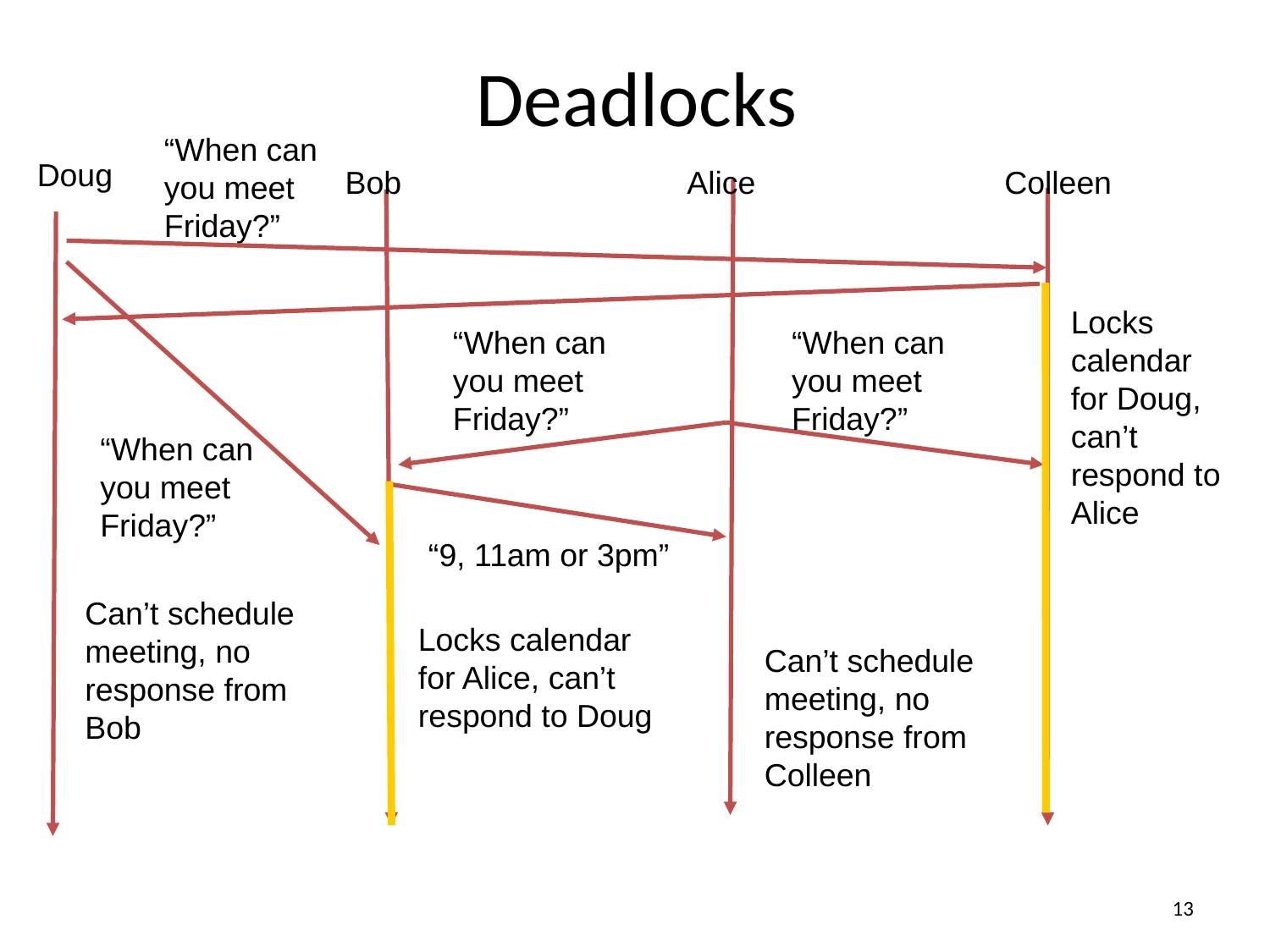

# Deadlocks
“When can you meet Friday?”
Doug
Bob
Alice
Colleen

Locks calendar
for Doug, can’t
respond to Alice
“When can you meet Friday?”
“When can you meet Friday?”

“When can you meet Friday?”

“9, 11am or 3pm”
Can’t schedule
meeting, no
response from
Bob
Locks calendar
for Alice, can’t
respond to Doug
Can’t schedule
meeting, no
response from
Colleen
13